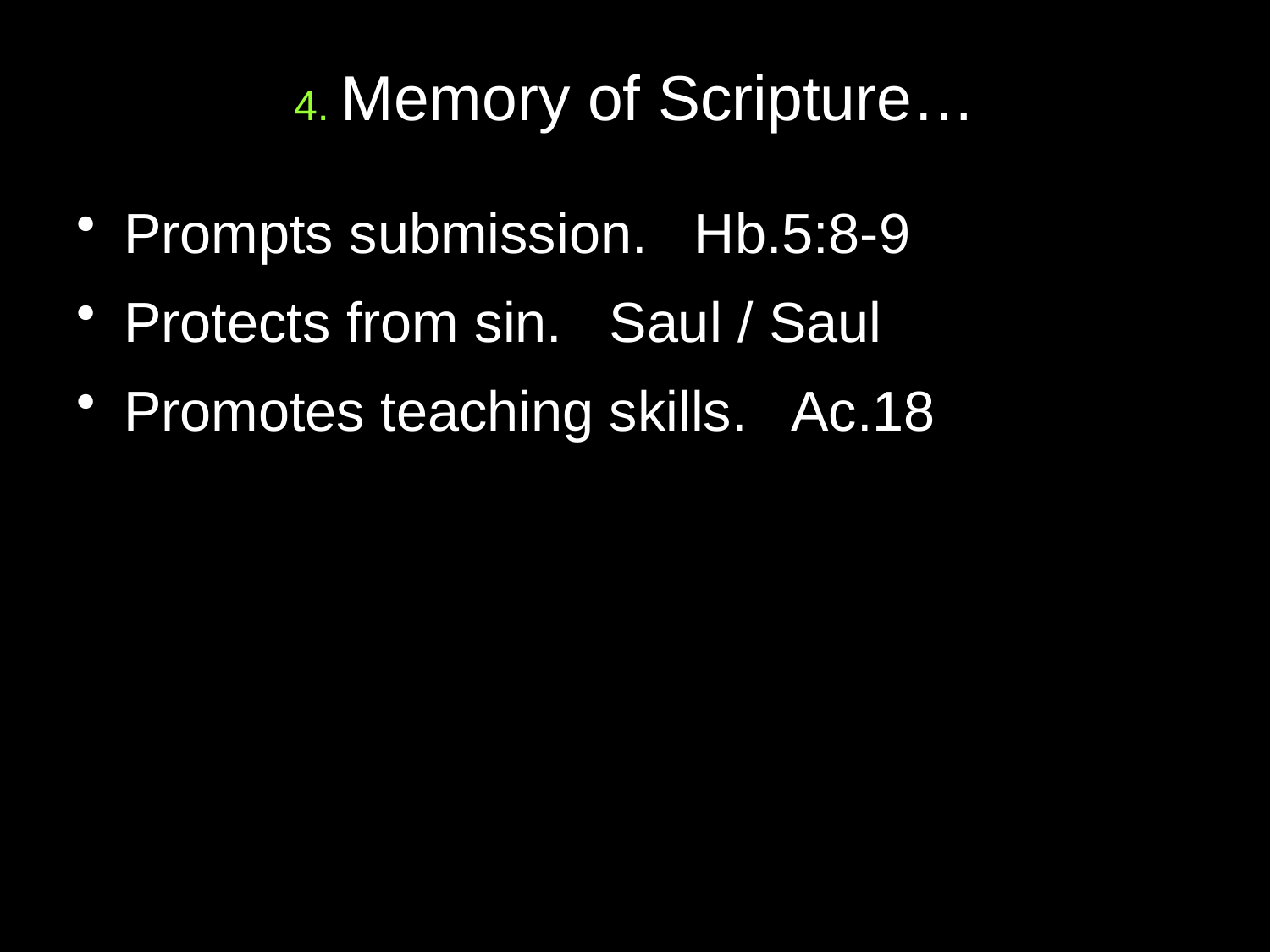

# 4. Memory of Scripture…
Prompts submission.   Hb.5:8-9
Protects from sin.   Saul / Saul
Promotes teaching skills.   Ac.18